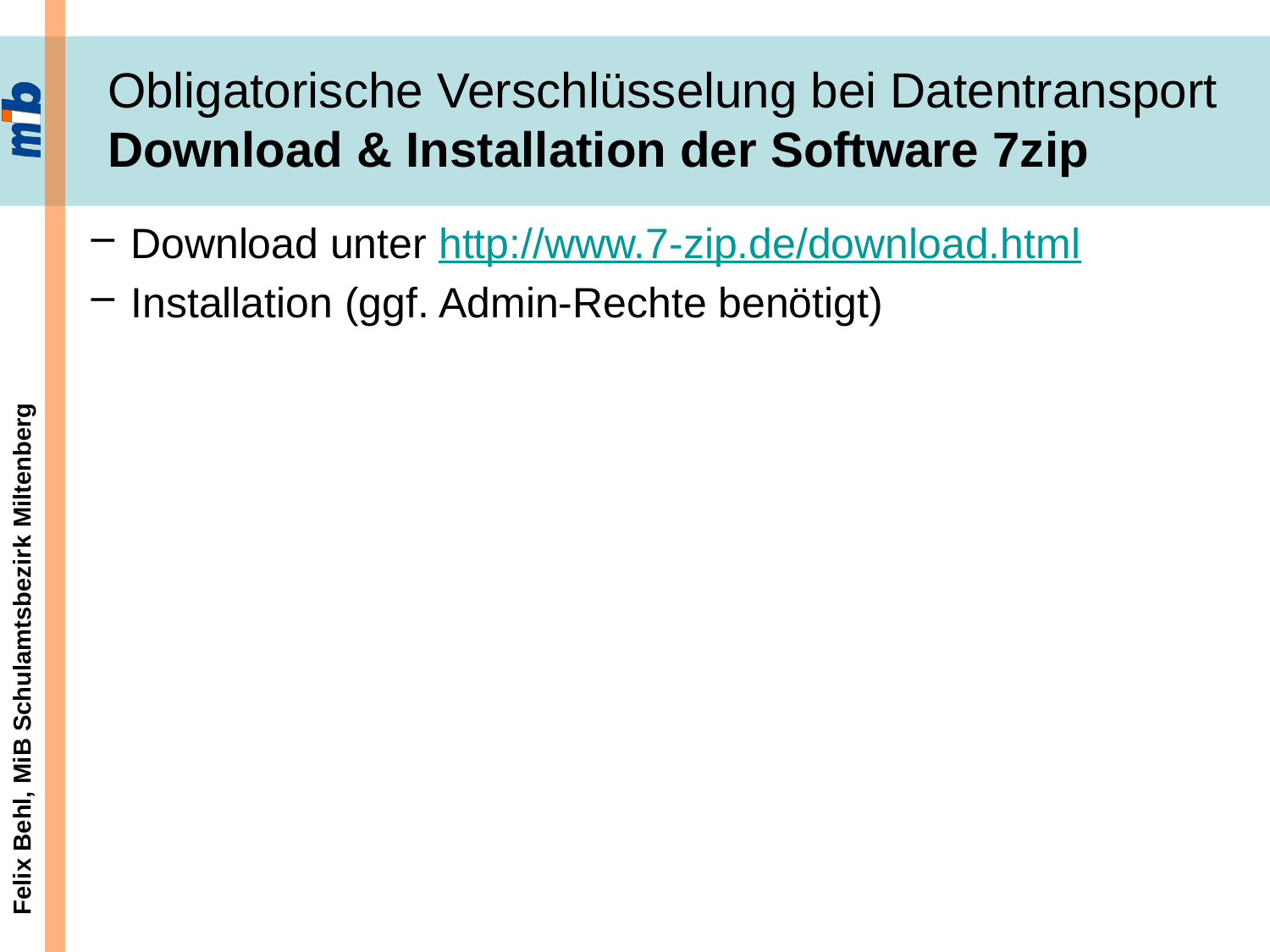

# Obligatorische Verschlüsselung bei Datentransport Download & Installation der Software 7zip
Download unter http://www.7-zip.de/download.html
Installation (ggf. Admin-Rechte benötigt)